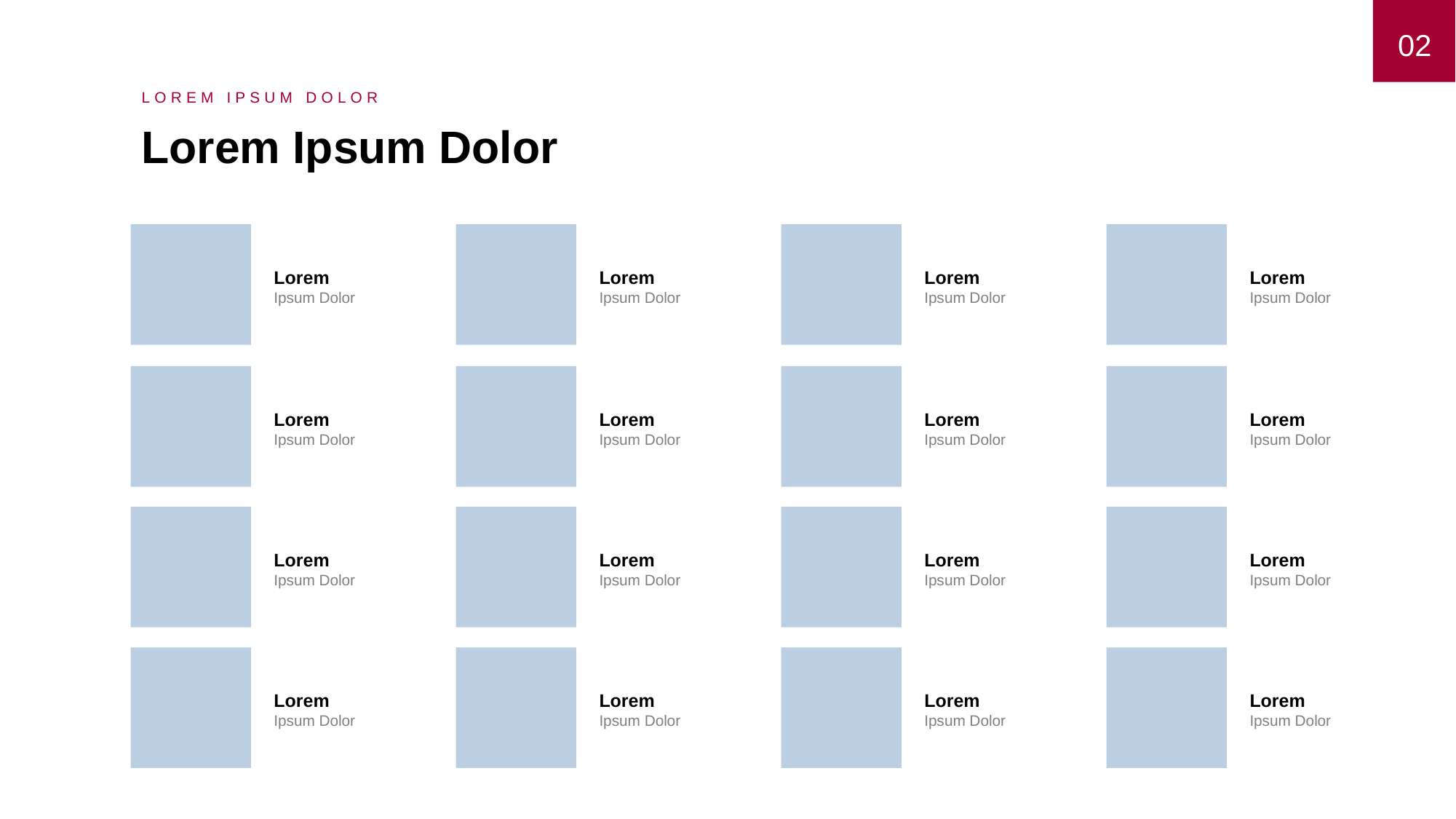

02
LOREM IPSUM DOLOR
Lorem Ipsum Dolor

Lorem
Ipsum Dolor

Lorem
Ipsum Dolor

Lorem
Ipsum Dolor

Lorem
Ipsum Dolor

Lorem
Ipsum Dolor

Lorem
Ipsum Dolor

Lorem
Ipsum Dolor

Lorem
Ipsum Dolor

Lorem
Ipsum Dolor

Lorem
Ipsum Dolor

Lorem
Ipsum Dolor

Lorem
Ipsum Dolor

Lorem
Ipsum Dolor

Lorem
Ipsum Dolor

Lorem
Ipsum Dolor

Lorem
Ipsum Dolor